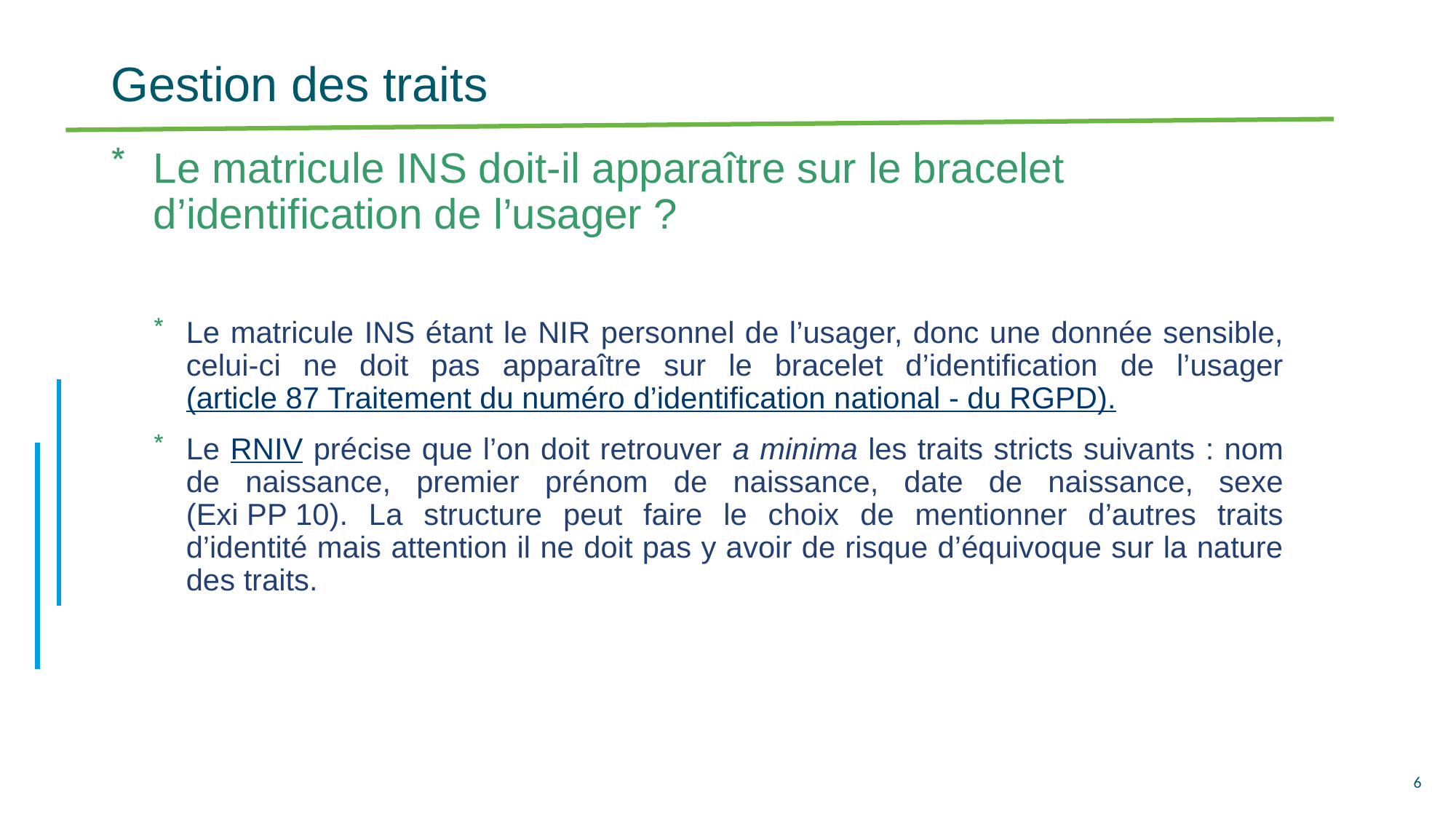

# Gestion des traits
Le matricule INS doit-il apparaître sur le bracelet d’identification de l’usager ?

Le matricule INS étant le NIR personnel de l’usager, donc une donnée sensible, celui-ci ne doit pas apparaître sur le bracelet d’identification de l’usager (article 87 Traitement du numéro d’identification national - du RGPD).
Le RNIV précise que l’on doit retrouver a minima les traits stricts suivants : nom de naissance, premier prénom de naissance, date de naissance, sexe (Exi PP 10). La structure peut faire le choix de mentionner d’autres traits d’identité mais attention il ne doit pas y avoir de risque d’équivoque sur la nature des traits.
6